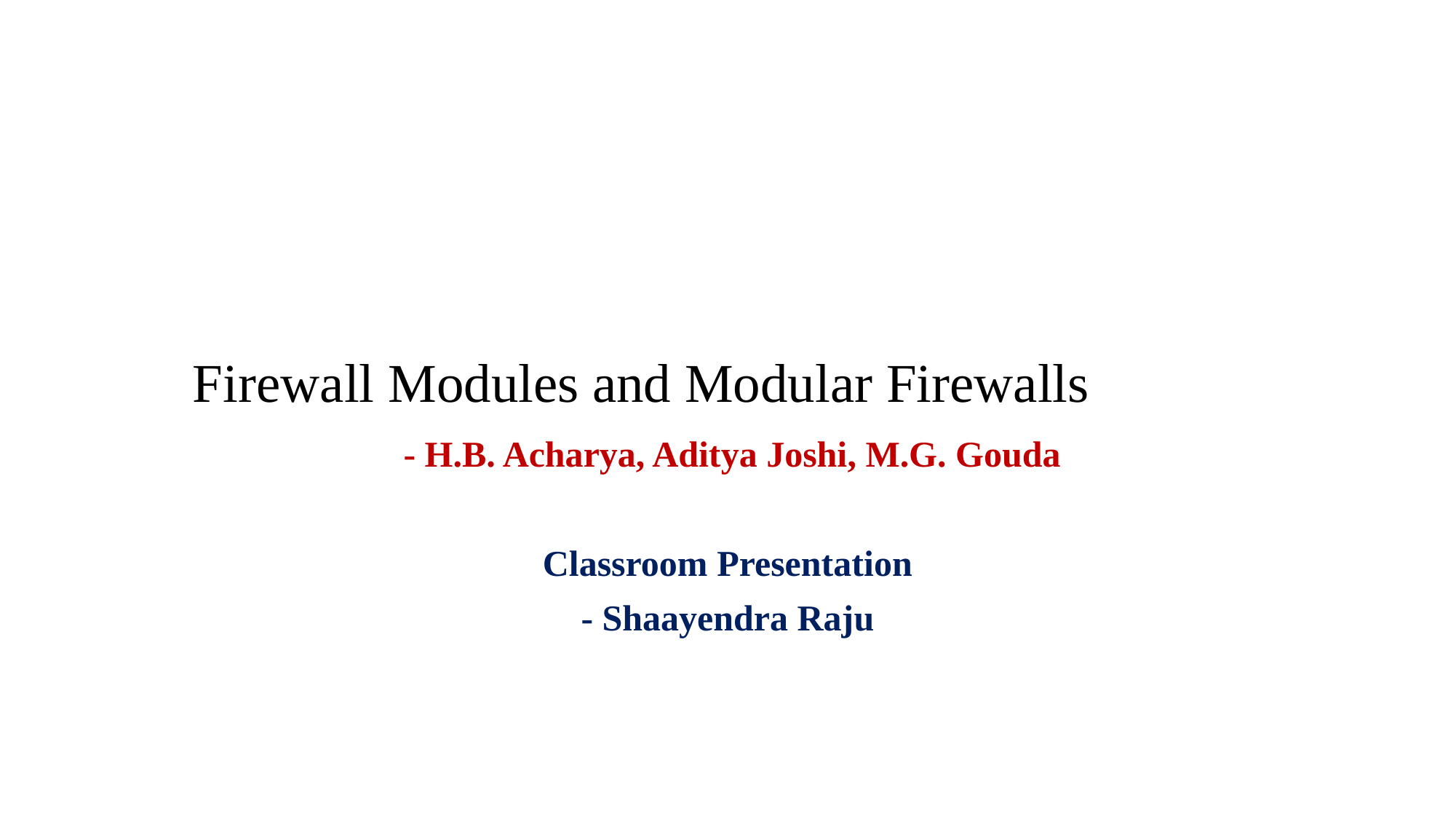

# Firewall Modules and Modular Firewalls
 - H.B. Acharya, Aditya Joshi, M.G. Gouda

Classroom Presentation
- Shaayendra Raju